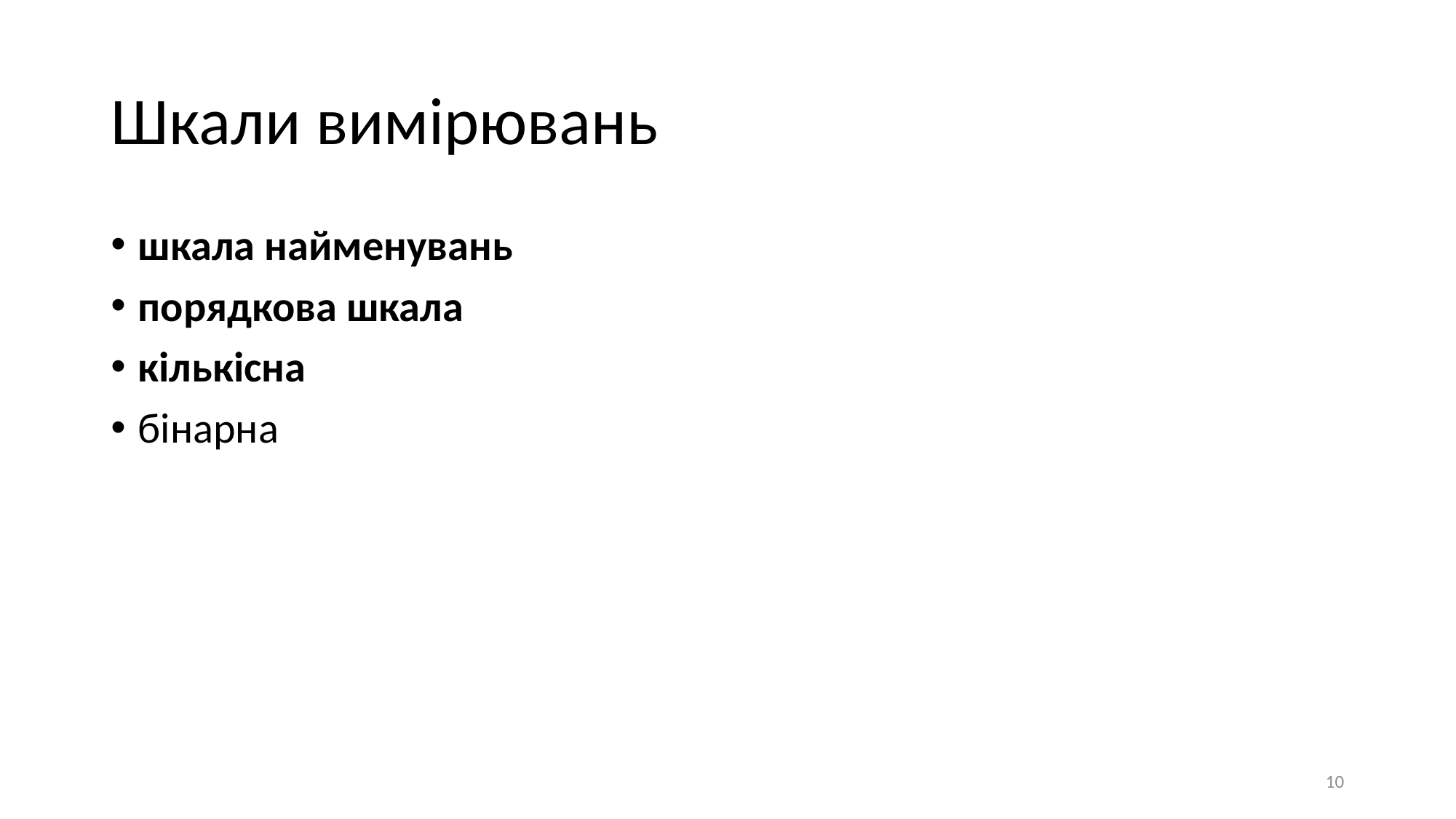

# Шкали вимірювань
шкала найменувань
порядкова шкала
кількісна
бінарна

10